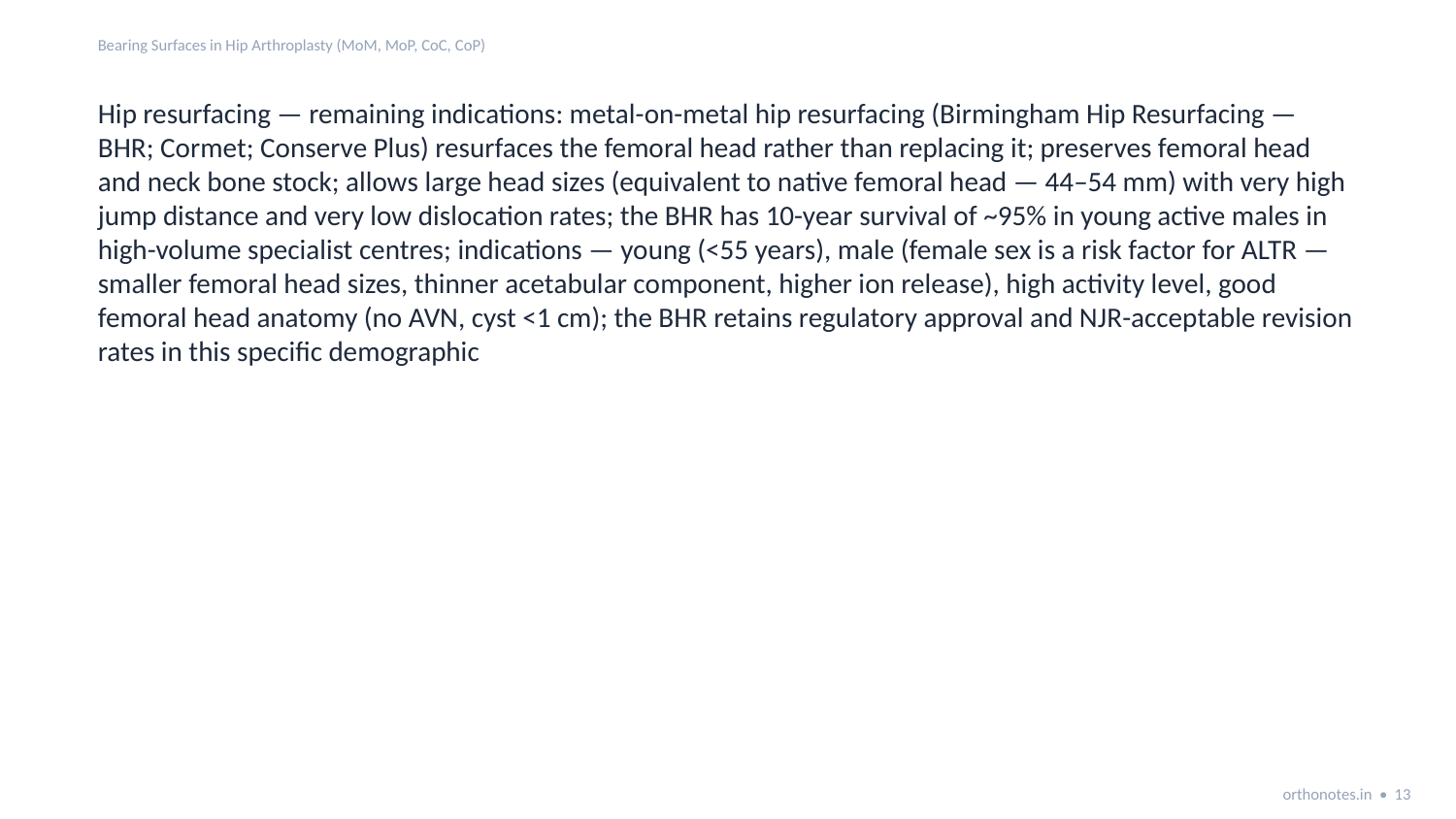

Bearing Surfaces in Hip Arthroplasty (MoM, MoP, CoC, CoP)
Hip resurfacing — remaining indications: metal-on-metal hip resurfacing (Birmingham Hip Resurfacing — BHR; Cormet; Conserve Plus) resurfaces the femoral head rather than replacing it; preserves femoral head and neck bone stock; allows large head sizes (equivalent to native femoral head — 44–54 mm) with very high jump distance and very low dislocation rates; the BHR has 10-year survival of ~95% in young active males in high-volume specialist centres; indications — young (<55 years), male (female sex is a risk factor for ALTR — smaller femoral head sizes, thinner acetabular component, higher ion release), high activity level, good femoral head anatomy (no AVN, cyst <1 cm); the BHR retains regulatory approval and NJR-acceptable revision rates in this specific demographic
orthonotes.in  •  13